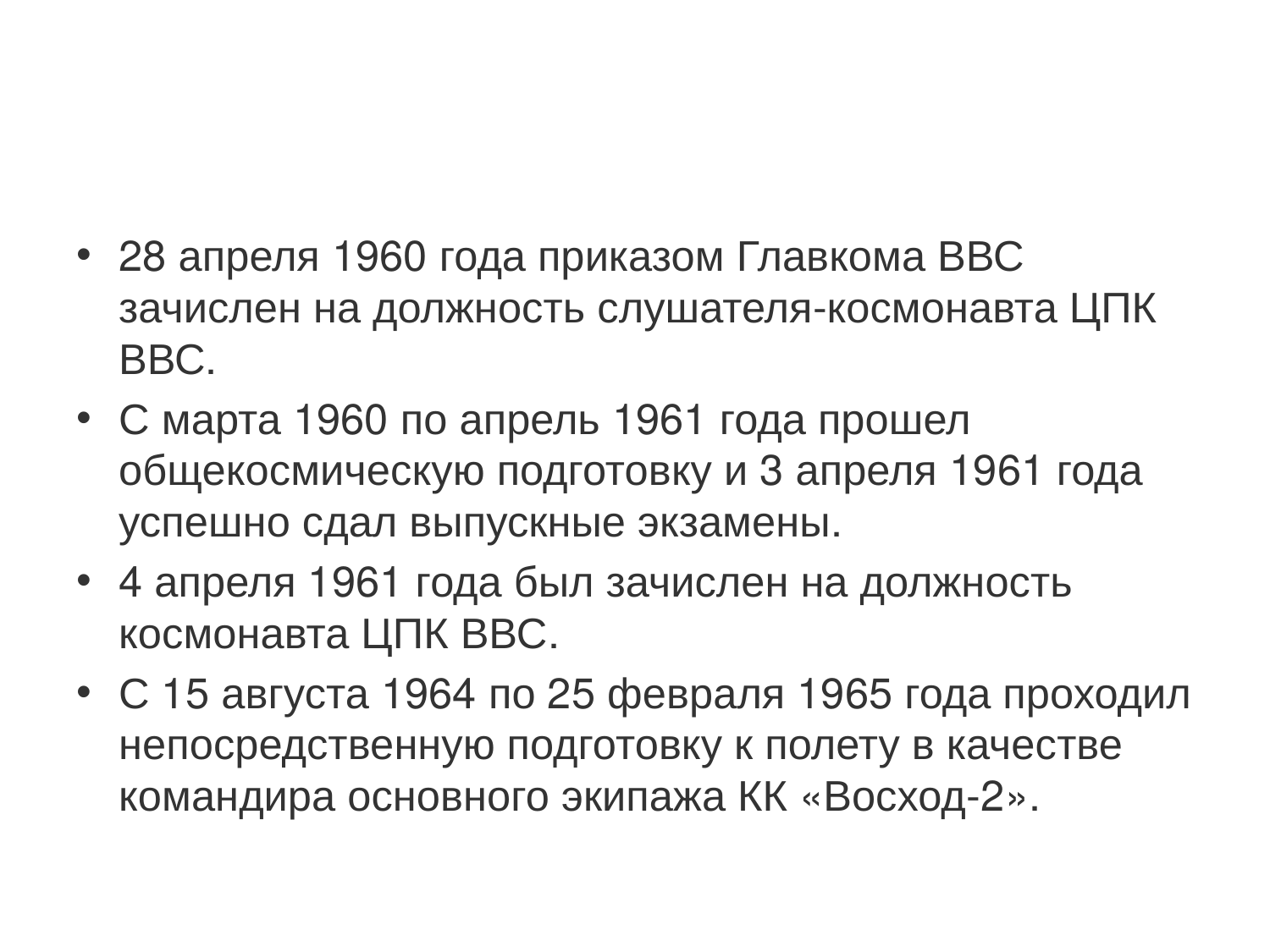

#
28 апреля 1960 года приказом Главкома ВВС зачислен на должность слушателя-космонавта ЦПК ВВС.
С марта 1960 по апрель 1961 года прошел общекосмическую подготовку и 3 апреля 1961 года успешно сдал выпускные экзамены.
4 апреля 1961 года был зачислен на должность космонавта ЦПК ВВС.
С 15 августа 1964 по 25 февраля 1965 года проходил непосредственную подготовку к полету в качестве командира основного экипажа КК «Восход-2».